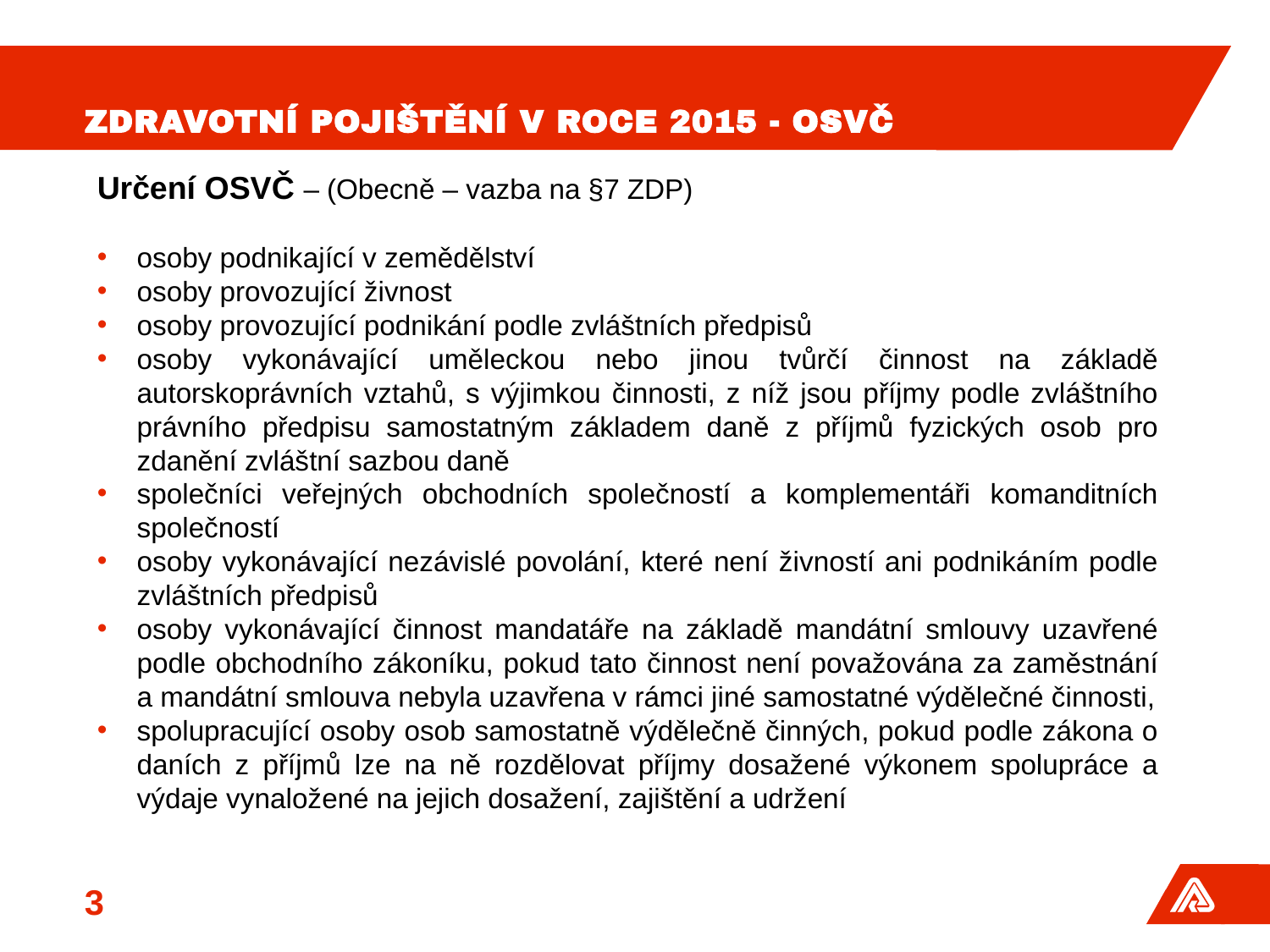

Zdravotní pojištění v roce 2015 - OSVČ
Určení OSVČ – (Obecně – vazba na §7 ZDP)

osoby podnikající v zemědělství
osoby provozující živnost
osoby provozující podnikání podle zvláštních předpisů
osoby vykonávající uměleckou nebo jinou tvůrčí činnost na základě autorskoprávních vztahů, s výjimkou činnosti, z níž jsou příjmy podle zvláštního právního předpisu samostatným základem daně z příjmů fyzických osob pro zdanění zvláštní sazbou daně
společníci veřejných obchodních společností a komplementáři komanditních společností
osoby vykonávající nezávislé povolání, které není živností ani podnikáním podle zvláštních předpisů
osoby vykonávající činnost mandatáře na základě mandátní smlouvy uzavřené podle obchodního zákoníku, pokud tato činnost není považována za zaměstnání a mandátní smlouva nebyla uzavřena v rámci jiné samostatné výdělečné činnosti,
spolupracující osoby osob samostatně výdělečně činných, pokud podle zákona o daních z příjmů lze na ně rozdělovat příjmy dosažené výkonem spolupráce a výdaje vynaložené na jejich dosažení, zajištění a udržení
3